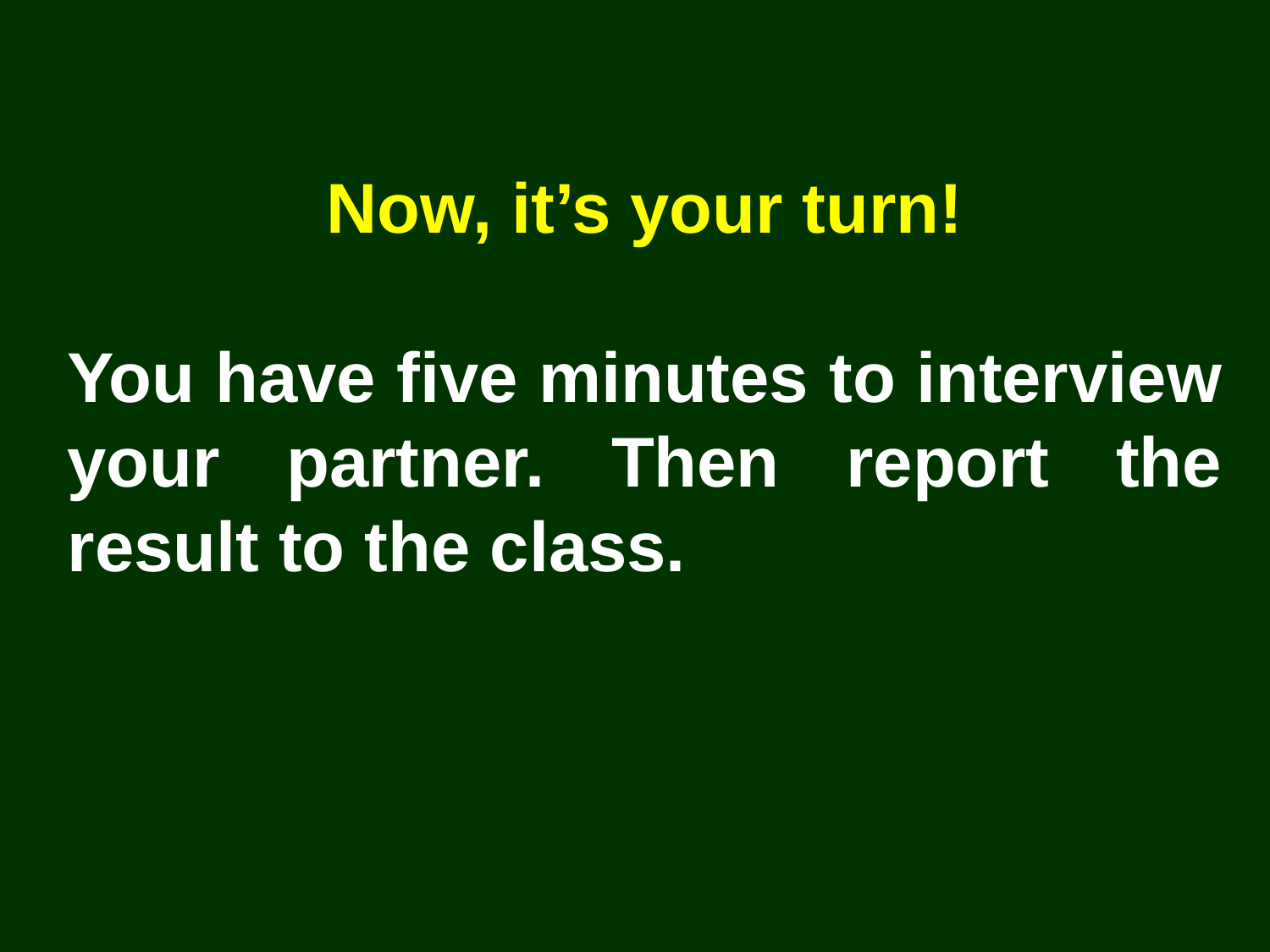

Now, it’s your turn!

You have five minutes to interview your partner. Then report the result to the class.